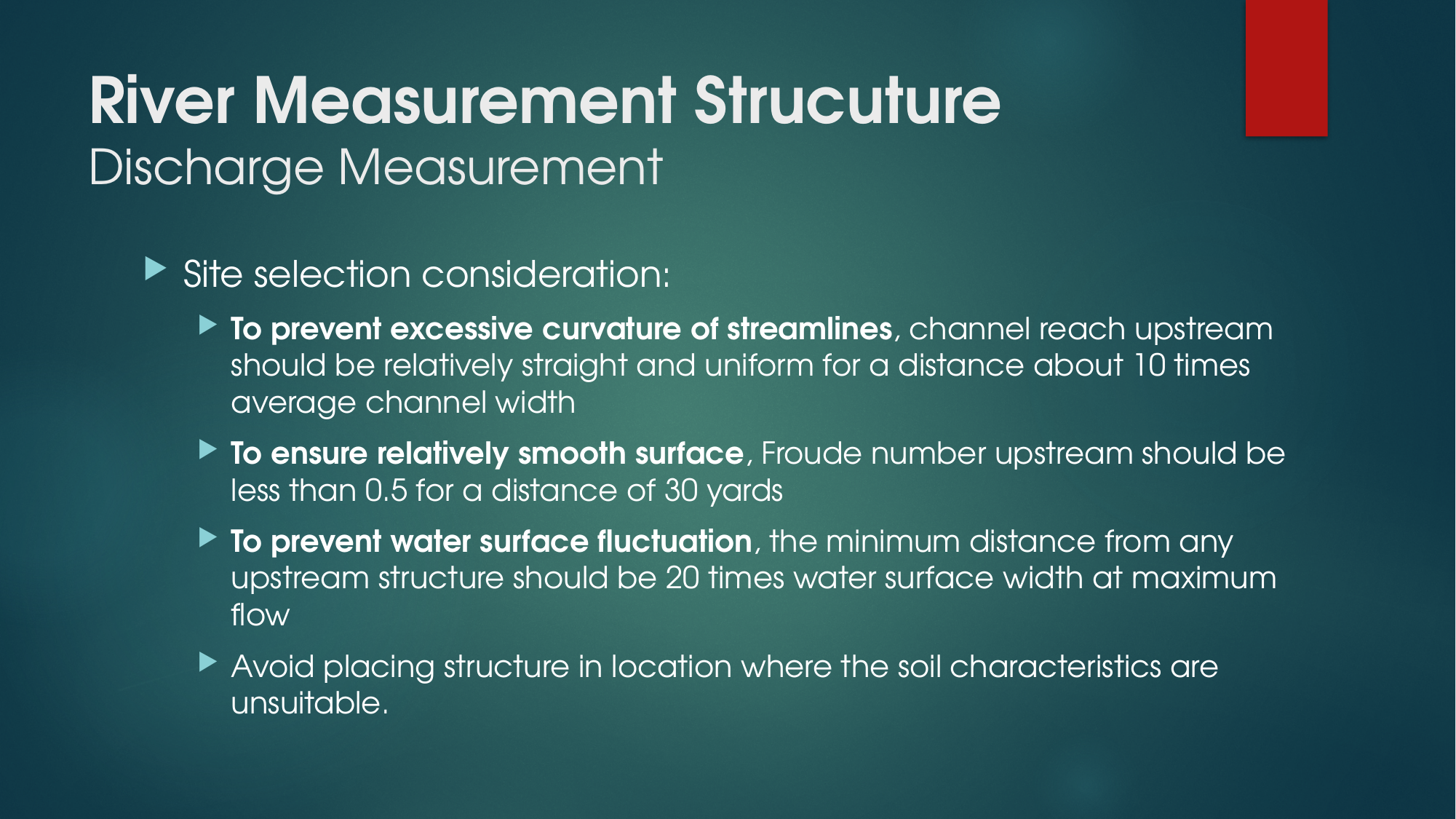

# River Measurement Strucuture Discharge Measurement
Site selection consideration:
To prevent excessive curvature of streamlines, channel reach upstream should be relatively straight and uniform for a distance about 10 times average channel width
To ensure relatively smooth surface, Froude number upstream should be less than 0.5 for a distance of 30 yards
To prevent water surface fluctuation, the minimum distance from any upstream structure should be 20 times water surface width at maximum flow
Avoid placing structure in location where the soil characteristics are unsuitable.